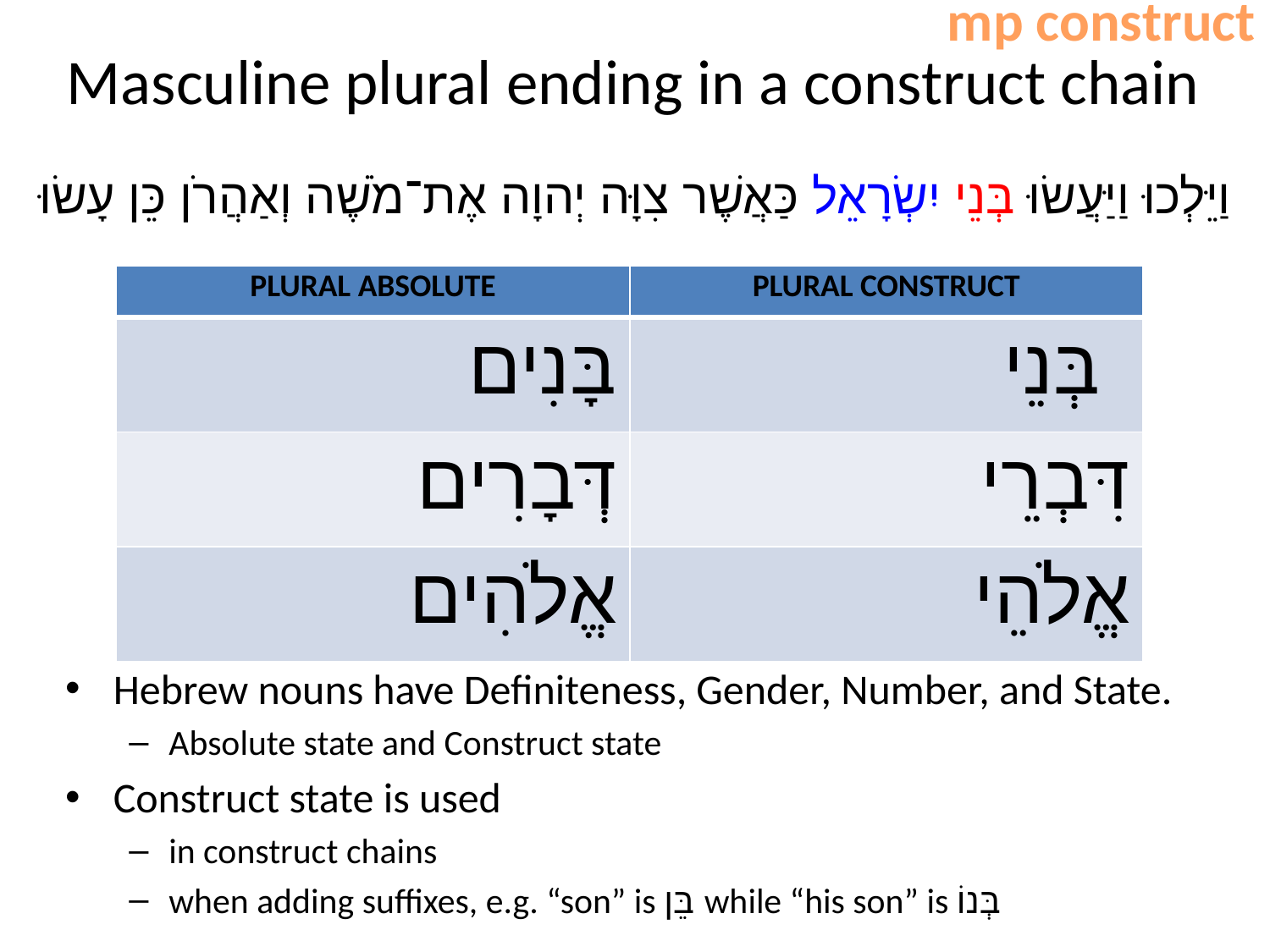

# Masculine plural ending in a construct chain
mp construct
וַיֵּלְכוּ וַיַּעֲשׂוּ בְּנֵי יִשְׂרָאֵל כַּאֲשֶׁר צִוָּה יְהוָה אֶת־מֹשֶׁה וְאַהֲרֹן כֵּן עָשׂוּ
| PLURAL ABSOLUTE | PLURAL CONSTRUCT |
| --- | --- |
| בָּנִים | בְּנֵי |
| דְּבָרִים | דִּבְרֵי |
| אֱלֹהִים | אֱלֹהֵי |
Hebrew nouns have Definiteness, Gender, Number, and State.
Absolute state and Construct state
Construct state is used
in construct chains
when adding suffixes, e.g. “son” is בֵּן while “his son” is בְּנוֹ